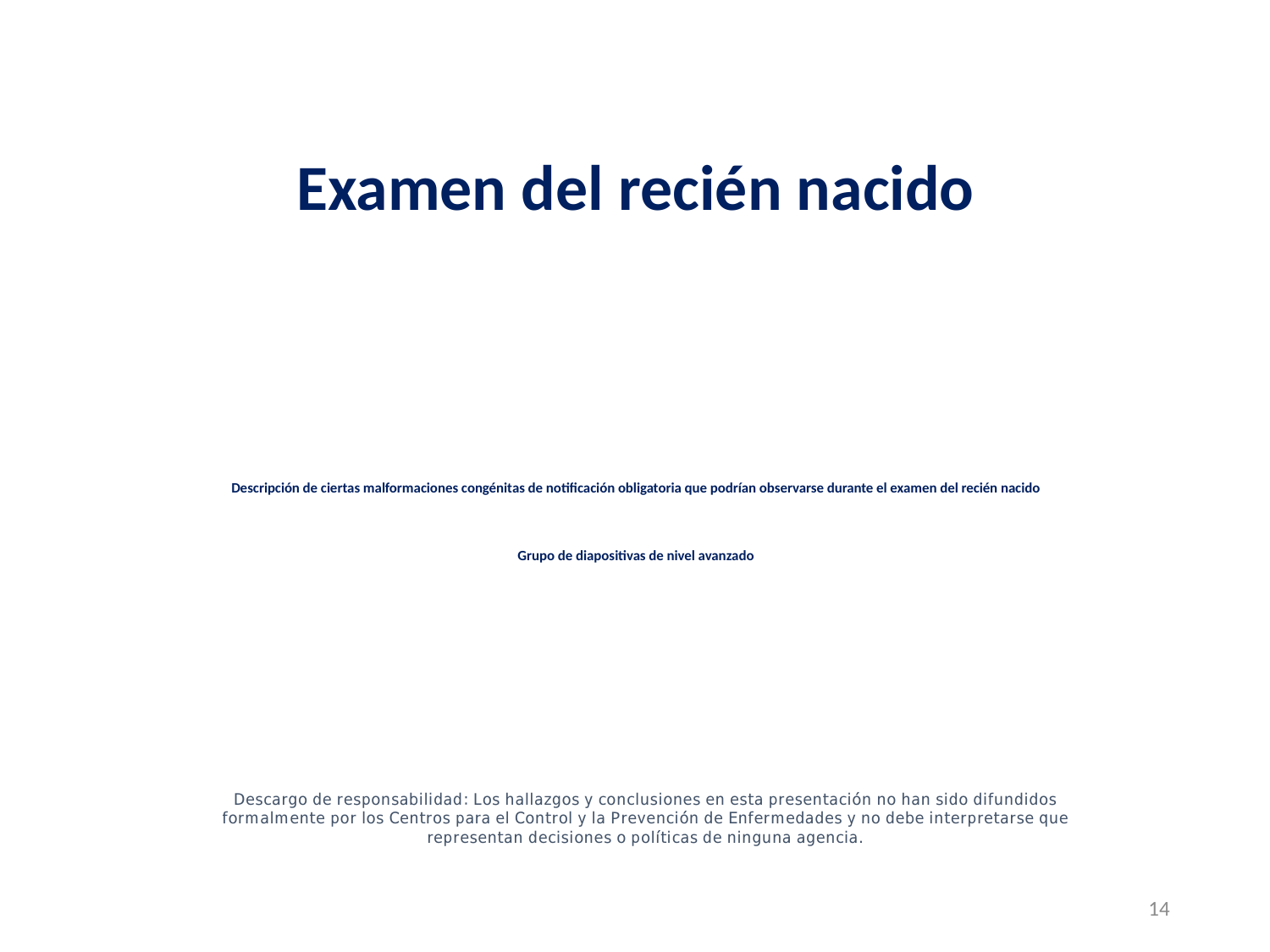

Examen del recién nacido
# Descripción de ciertas malformaciones congénitas de notificación obligatoria que podrían observarse durante el examen del recién nacido Grupo de diapositivas de nivel avanzado
Descargo de responsabilidad: Los hallazgos y conclusiones en esta presentación no han sido difundidos formalmente por los Centros para el Control y la Prevención de Enfermedades y no debe interpretarse que representan decisiones o políticas de ninguna agencia.
14